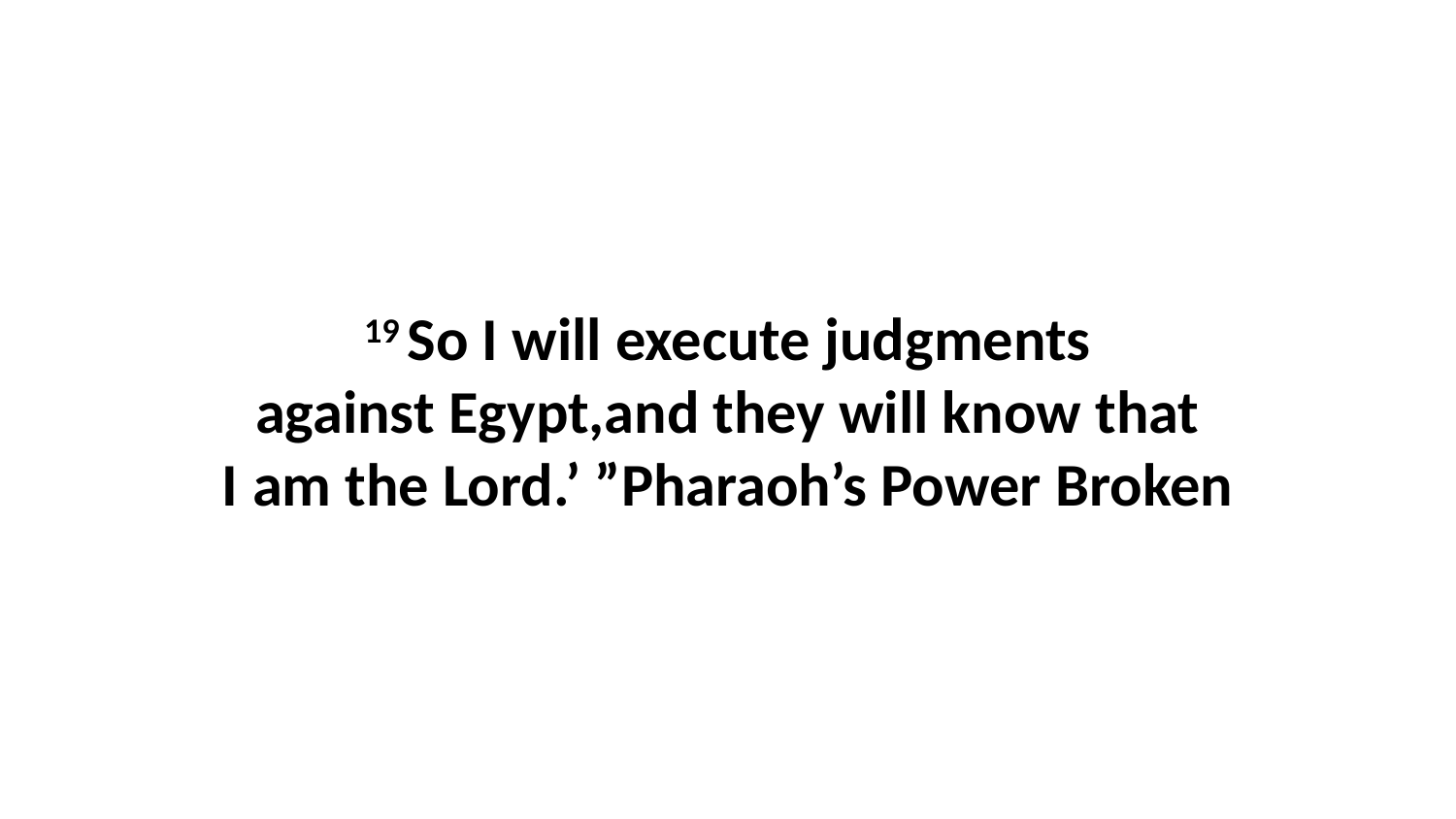

19 So I will execute judgments against Egypt,and they will know that I am the Lord.’ ”Pharaoh’s Power Broken